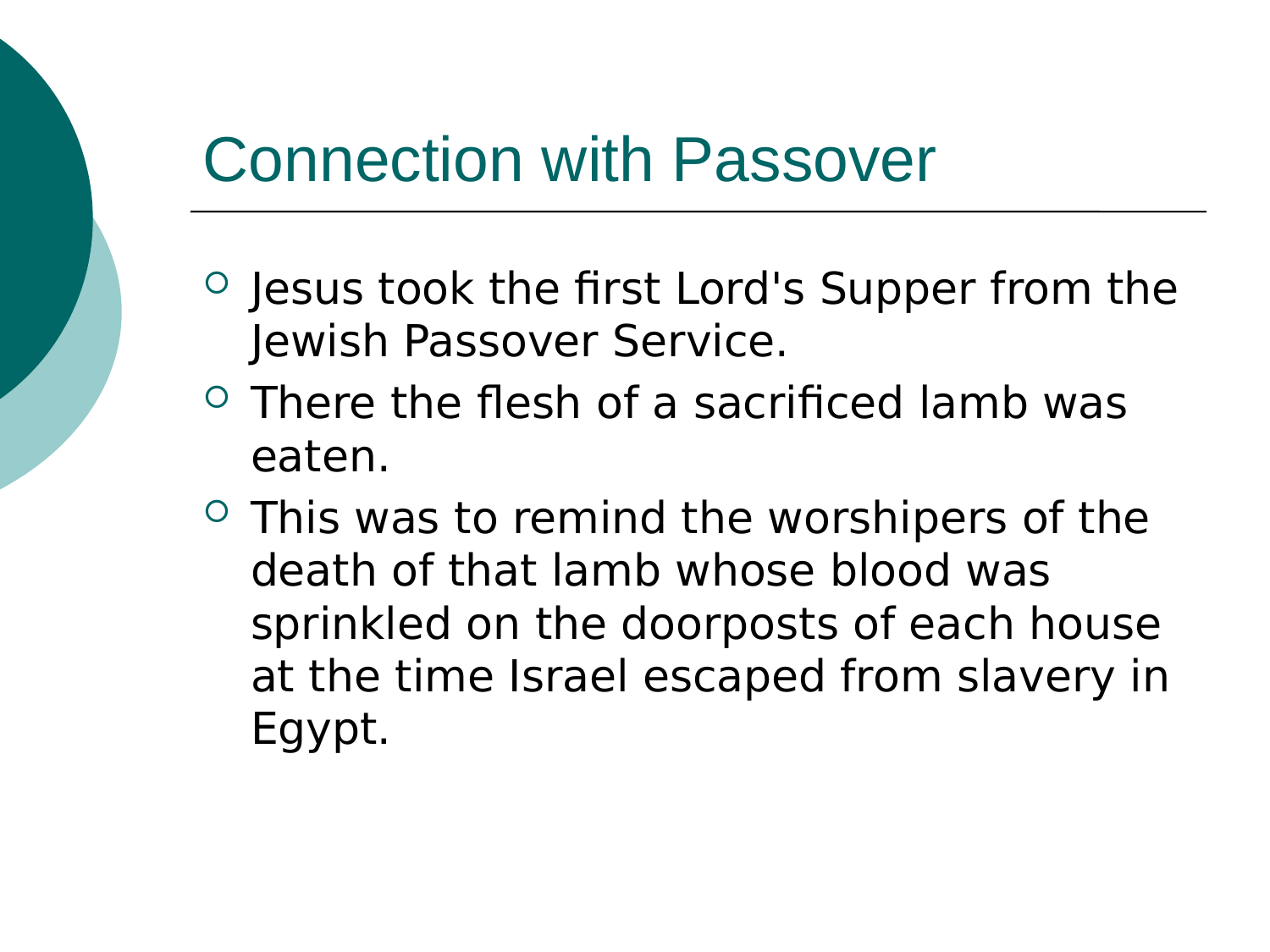

# Connection with Passover
Jesus took the first Lord's Supper from the Jewish Passover Service.
There the flesh of a sacrificed lamb was eaten.
This was to remind the worshipers of the death of that lamb whose blood was sprinkled on the doorposts of each house at the time Israel escaped from slavery in Egypt.